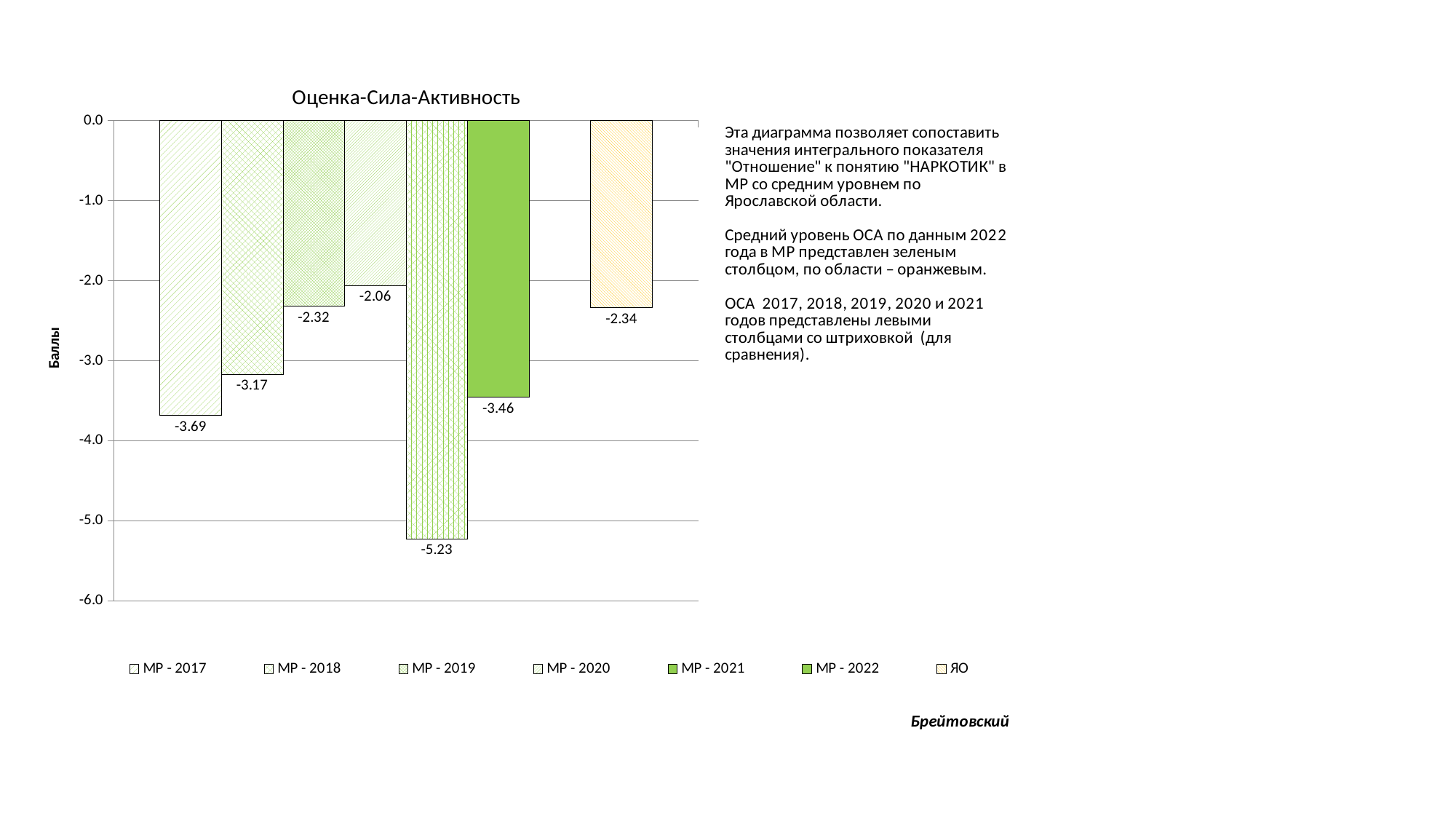

### Chart

| Category | МР - 2017 | МР - 2018 | МР - 2019 | МР - 2020 | МР - 2021 | МР - 2022 |  | ЯО |
|---|---|---|---|---|---|---|---|---|
| Оценка-Сила-Активность | -3.6874668435013263 | -3.1688878928233475 | -2.318452380952381 | -2.060868298368298 | -5.2263445715432475 | -3.459451659451659 | None | -2.336407367121259 |